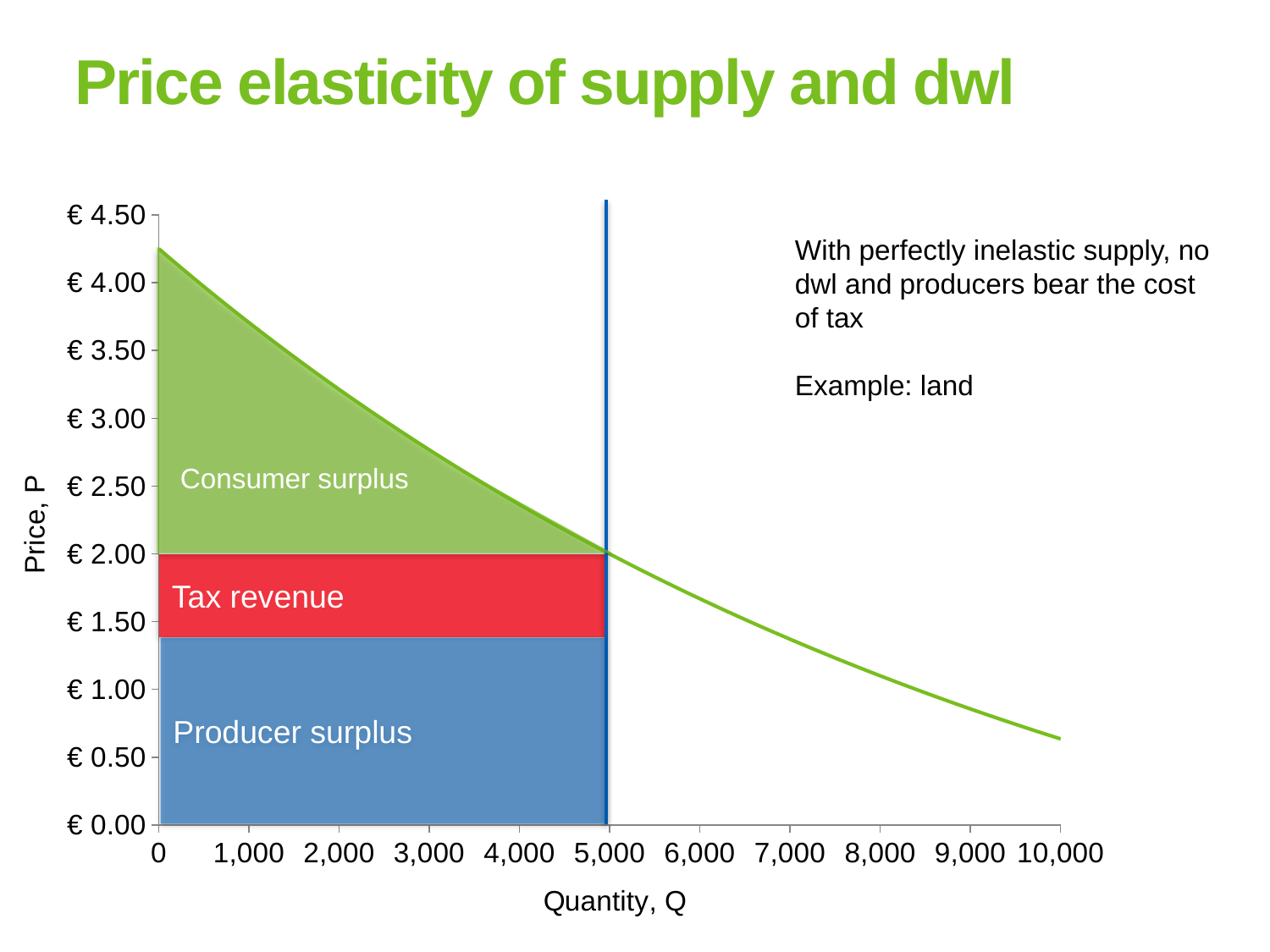

# Price elasticity of supply and dwl

### Chart

| Category | Demand |
|---|---|
With perfectly inelastic supply, no dwl and producers bear the cost of tax

Example: land

Consumer surplus
Tax revenue
Producer surplus